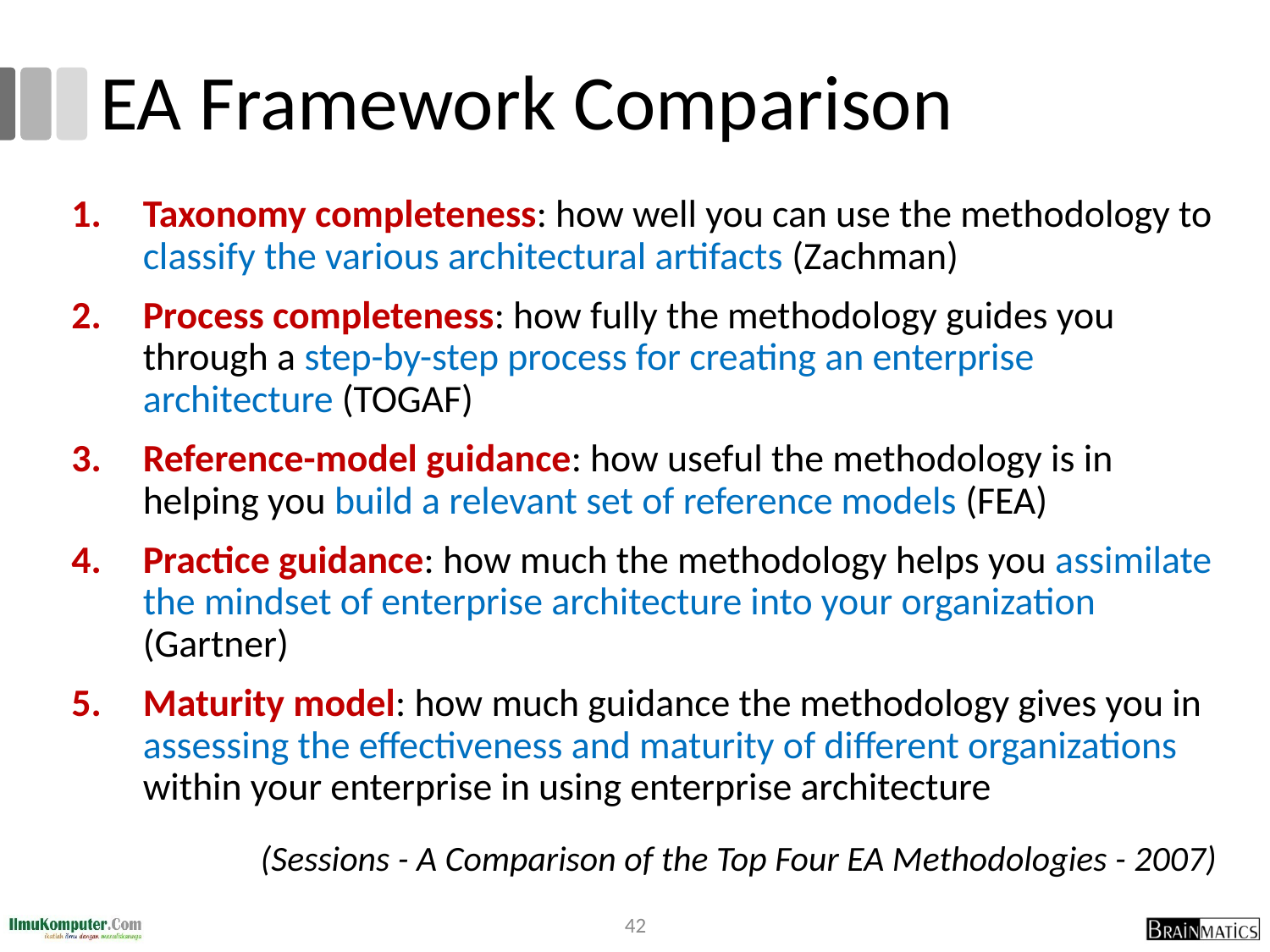

# EA Framework Comparison
Taxonomy completeness: how well you can use the methodology to classify the various architectural artifacts (Zachman)
Process completeness: how fully the methodology guides you through a step-by-step process for creating an enterprise architecture (TOGAF)
Reference-model guidance: how useful the methodology is in helping you build a relevant set of reference models (FEA)
Practice guidance: how much the methodology helps you assimilate the mindset of enterprise architecture into your organization (Gartner)
Maturity model: how much guidance the methodology gives you in assessing the effectiveness and maturity of different organizations within your enterprise in using enterprise architecture
(Sessions - A Comparison of the Top Four EA Methodologies - 2007)
42